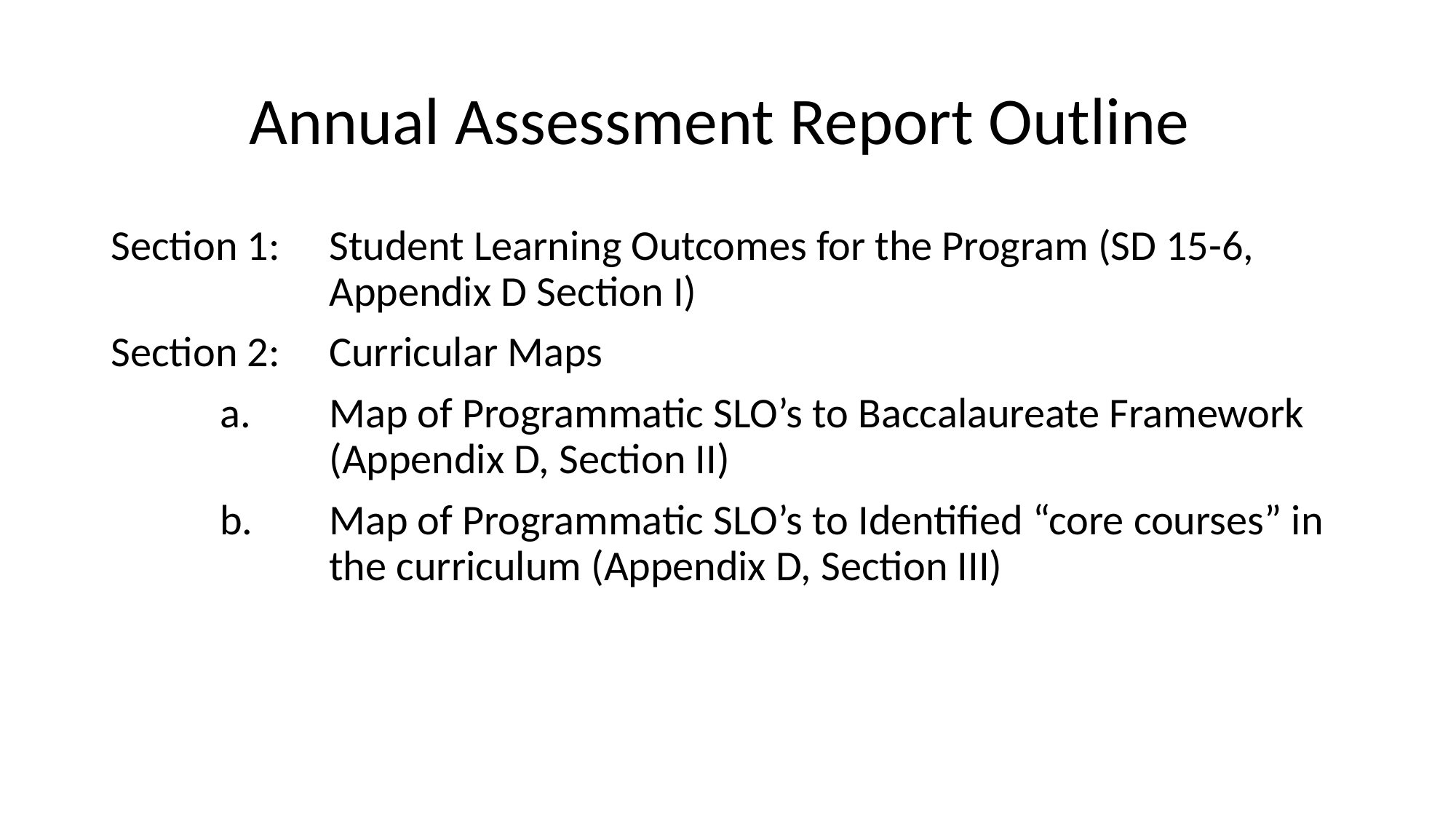

# Annual Assessment Report Outline
Section 1:	Student Learning Outcomes for the Program (SD 15-6,			Appendix D Section I)
Section 2: 	Curricular Maps
	a. 	Map of Programmatic SLO’s to Baccalaureate Framework 	     	(Appendix D, Section II)
	b. 	Map of Programmatic SLO’s to Identified “core courses” in 		the curriculum (Appendix D, Section III)